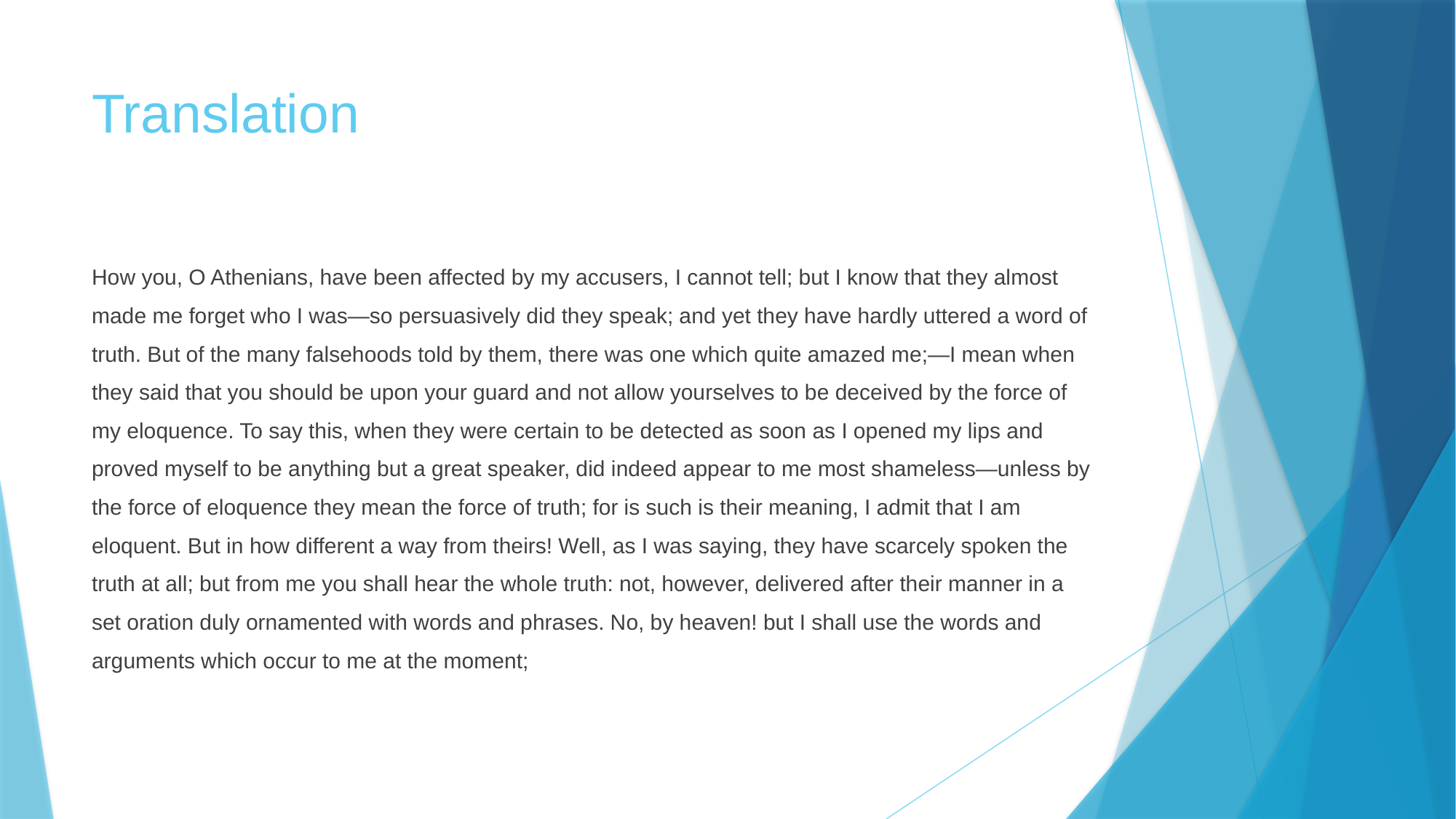

# Translation
How you, O Athenians, have been affected by my accusers, I cannot tell; but I know that they almost
made me forget who I was—so persuasively did they speak; and yet they have hardly uttered a word of
truth. But of the many falsehoods told by them, there was one which quite amazed me;—I mean when
they said that you should be upon your guard and not allow yourselves to be deceived by the force of
my eloquence. To say this, when they were certain to be detected as soon as I opened my lips and
proved myself to be anything but a great speaker, did indeed appear to me most shameless—unless by
the force of eloquence they mean the force of truth; for is such is their meaning, I admit that I am
eloquent. But in how different a way from theirs! Well, as I was saying, they have scarcely spoken the
truth at all; but from me you shall hear the whole truth: not, however, delivered after their manner in a
set oration duly ornamented with words and phrases. No, by heaven! but I shall use the words and
arguments which occur to me at the moment;